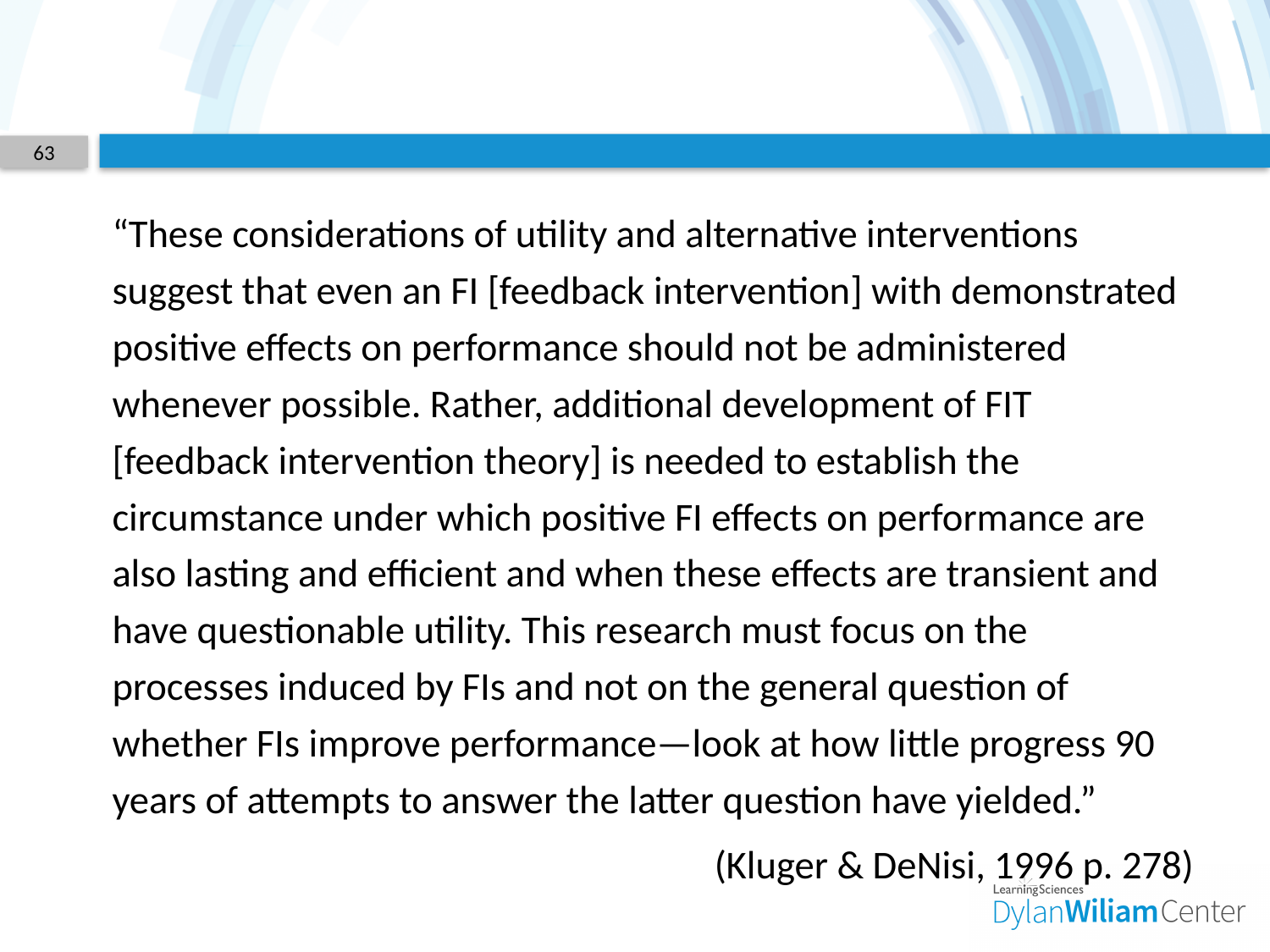

#
63
“These considerations of utility and alternative interventions suggest that even an FI [feedback intervention] with demonstrated positive effects on performance should not be administered whenever possible. Rather, additional development of FIT [feedback intervention theory] is needed to establish the circumstance under which positive FI effects on performance are also lasting and efficient and when these effects are transient and have questionable utility. This research must focus on the processes induced by FIs and not on the general question of whether FIs improve performance—look at how little progress 90 years of attempts to answer the latter question have yielded.”
(Kluger & DeNisi, 1996 p. 278)